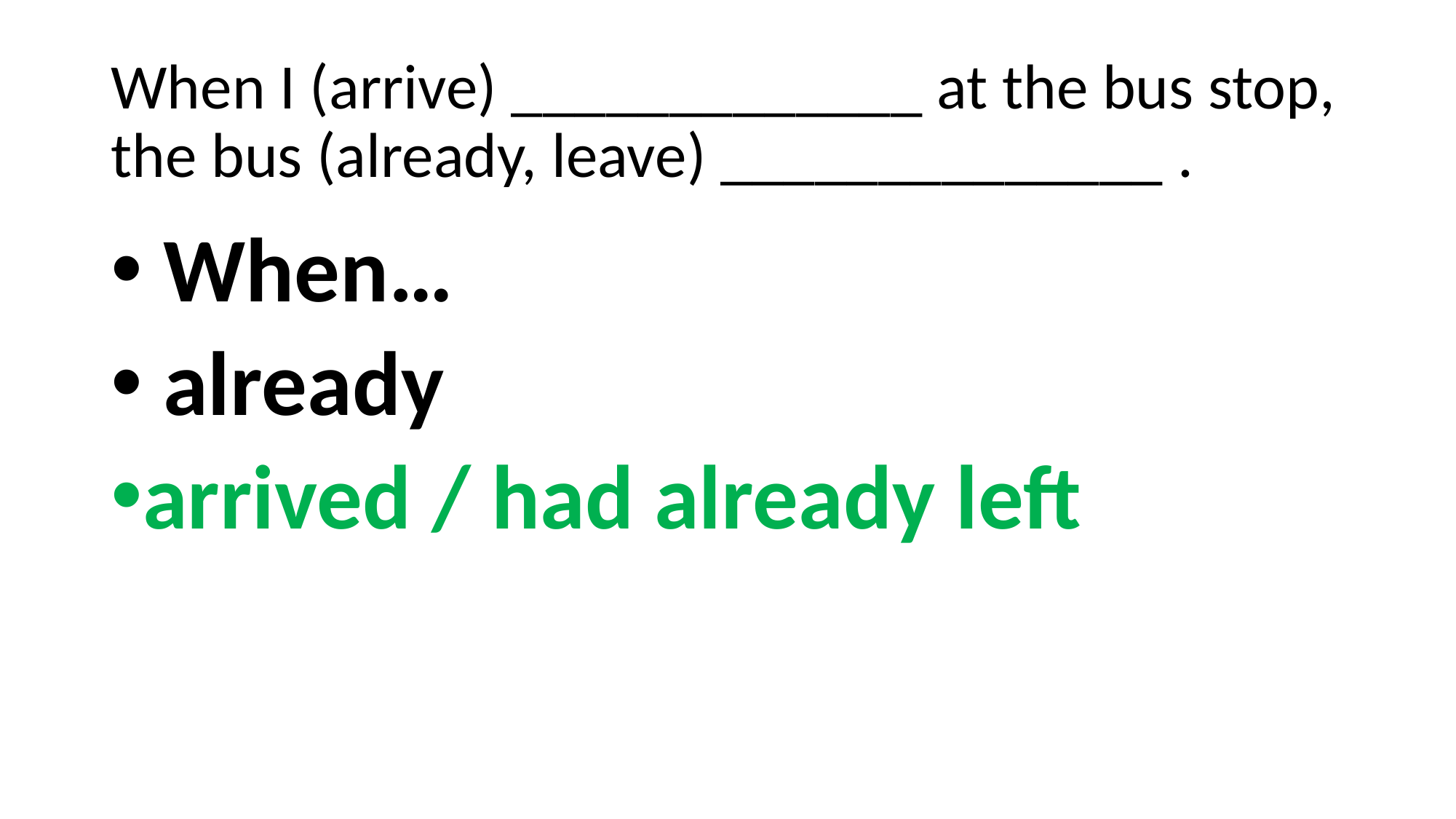

# When I (arrive) _____________ at the bus stop, the bus (already, leave) ______________ .
 When…
 already
arrived / had already left